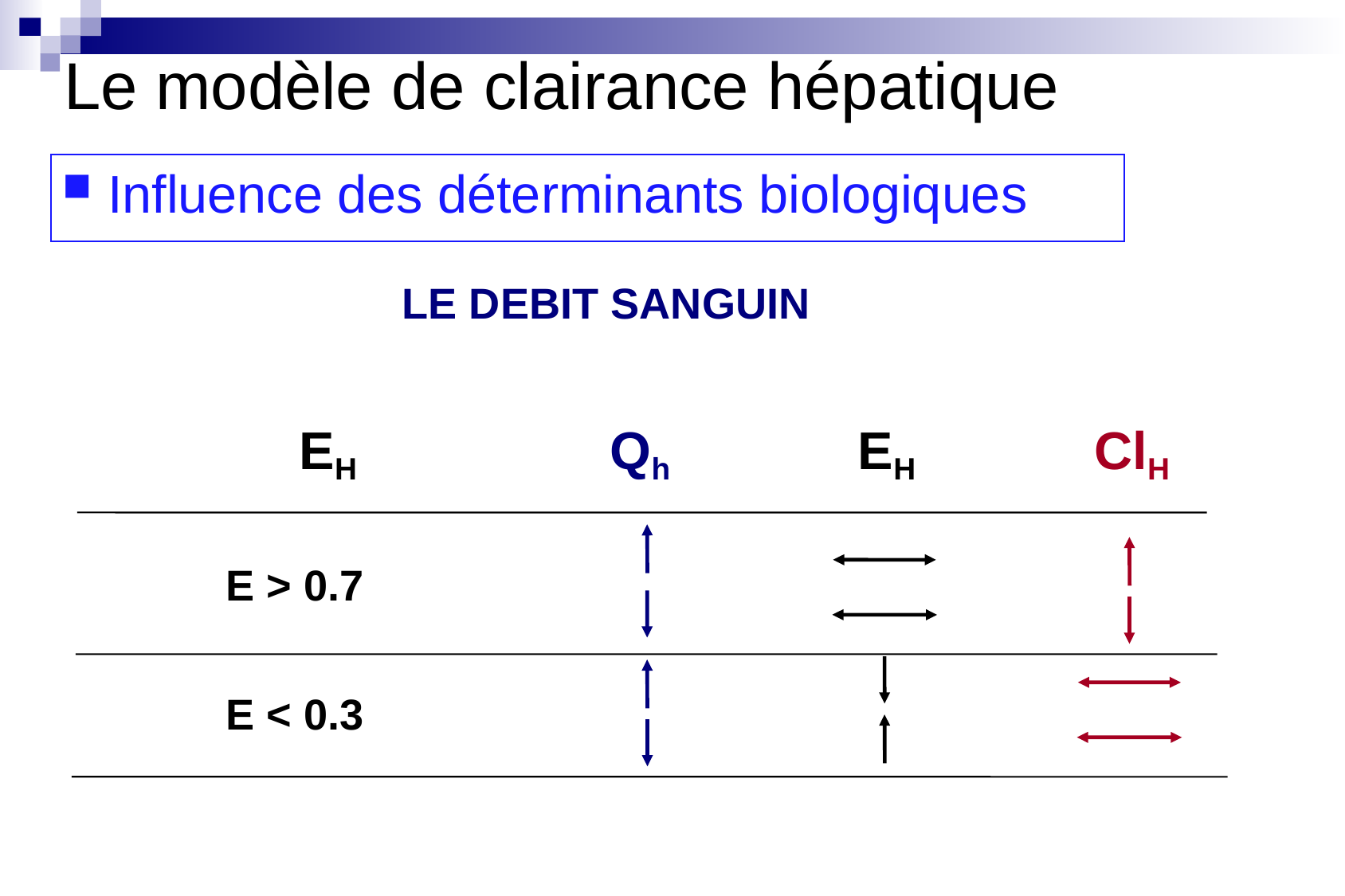

Le modèle de clairance hépatique
Influence des déterminants biologiques
LE DEBIT SANGUIN
EH
Qh
EH
ClH

E > 0.7

E < 0.3